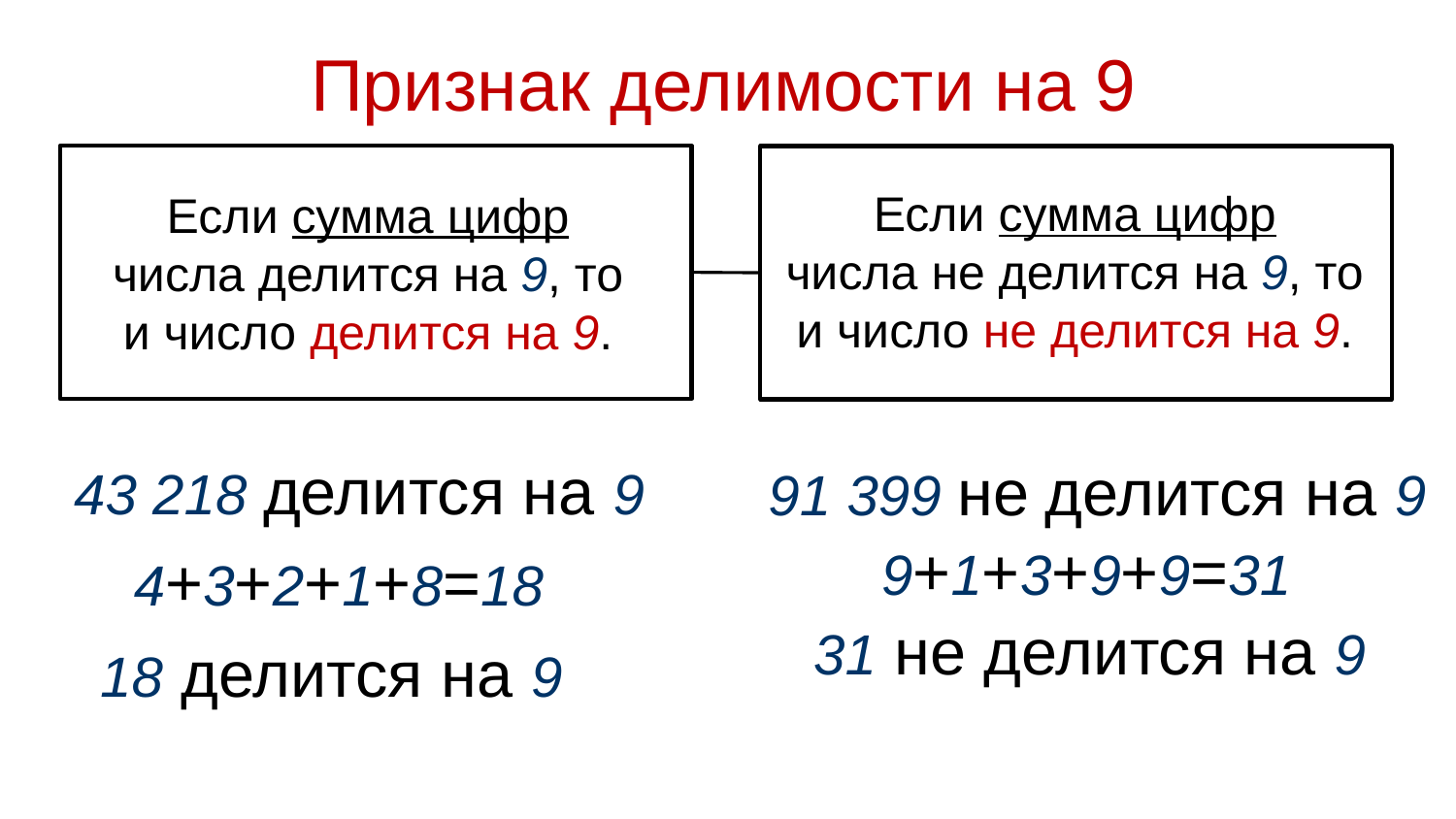

Признак делимости на 9

Если сумма цифр
числа не делится на 9, то
и число не делится на 9.
Если сумма цифр
числа делится на 9, то
и число делится на 9.
43 218 делится на 9
91 399 не делится на 9
9+1+3+9+9=31
4+3+2+1+8=18
31 не делится на 9
18 делится на 9